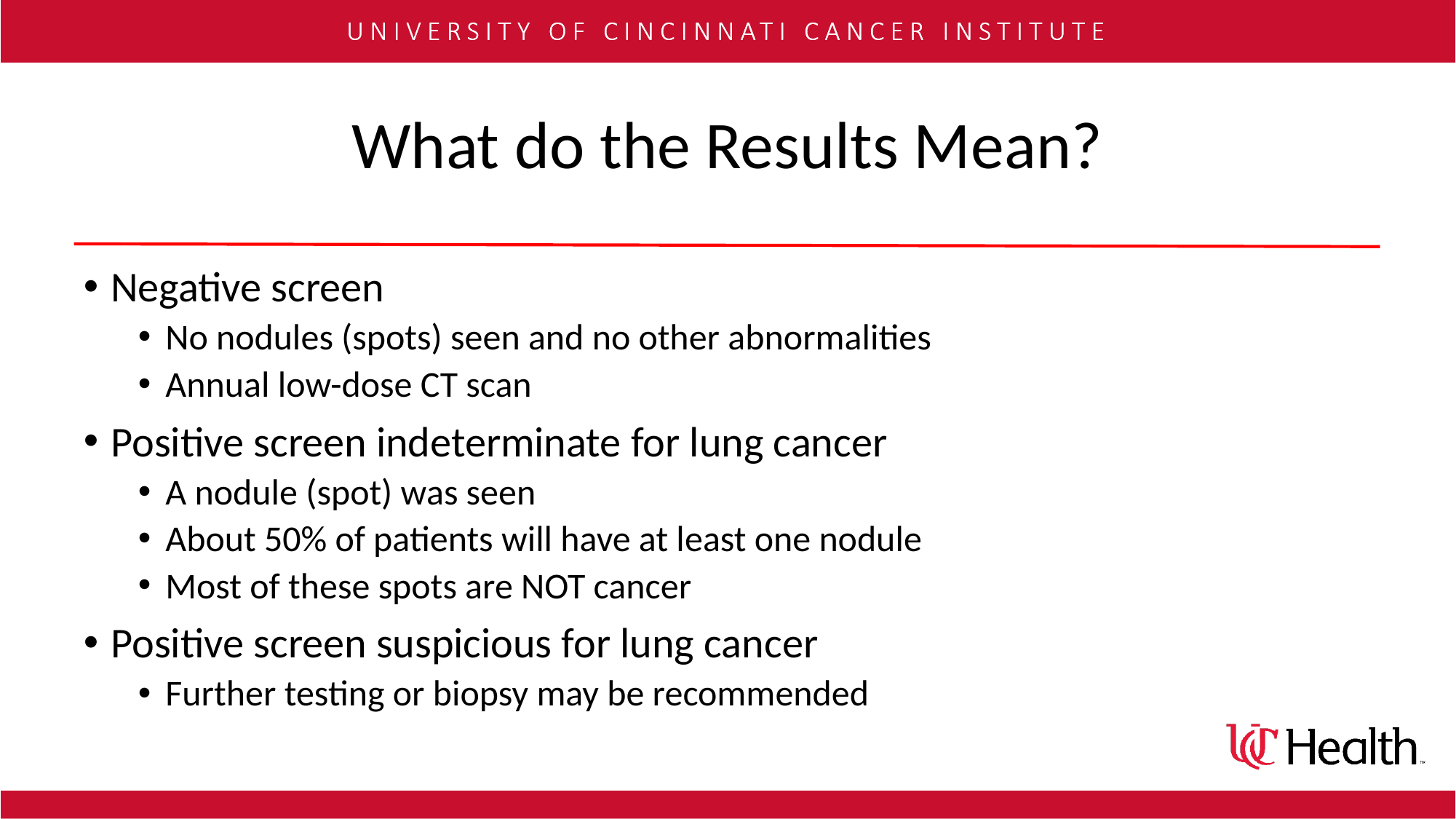

# What do the Results Mean?
Negative screen
No nodules (spots) seen and no other abnormalities
Annual low-dose CT scan
Positive screen indeterminate for lung cancer
A nodule (spot) was seen
About 50% of patients will have at least one nodule
Most of these spots are NOT cancer
Positive screen suspicious for lung cancer
Further testing or biopsy may be recommended